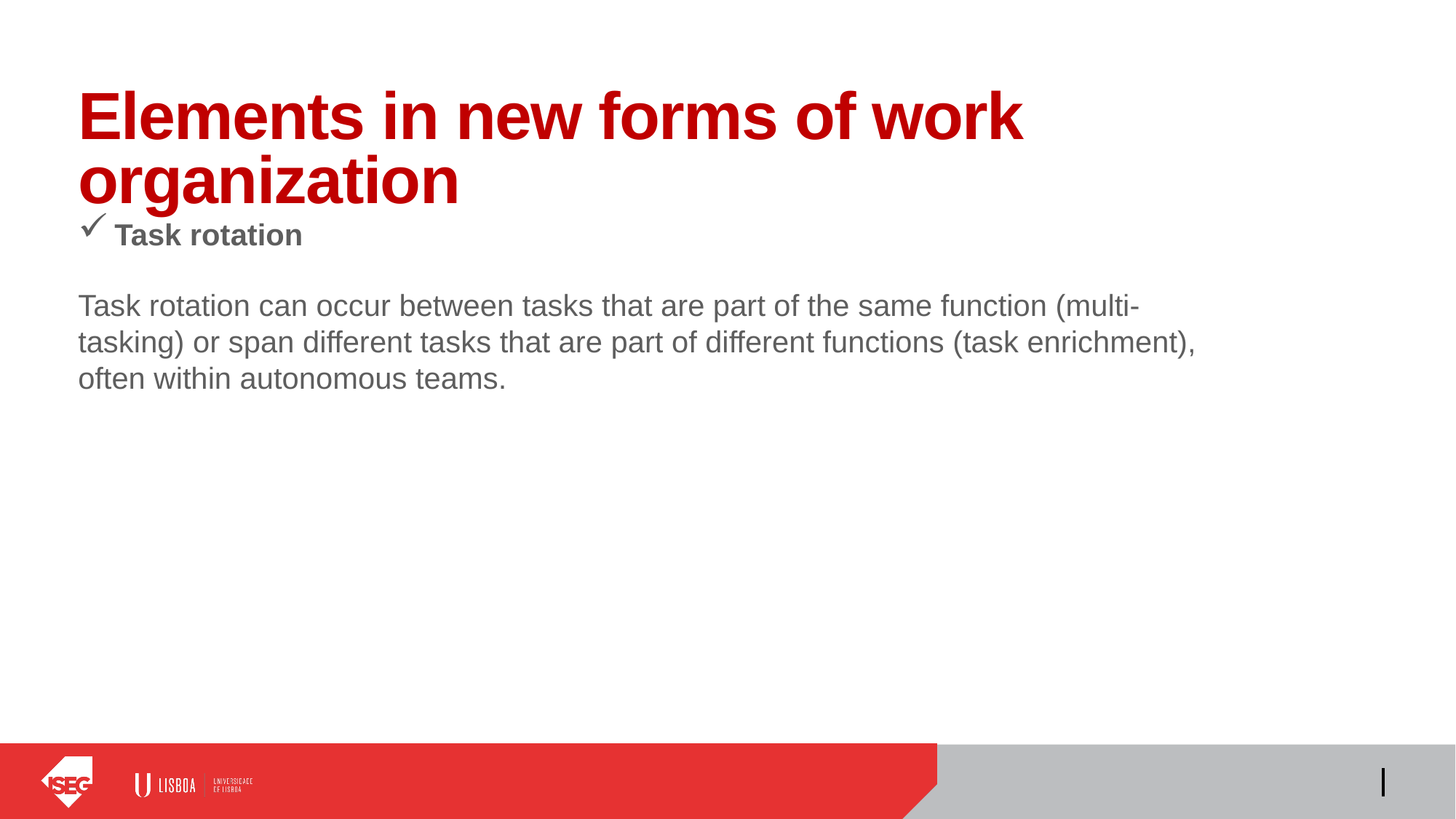

# Elements in new forms of work organization
Task rotation
Task rotation can occur between tasks that are part of the same function (multi-tasking) or span different tasks that are part of different functions (task enrichment), often within autonomous teams.